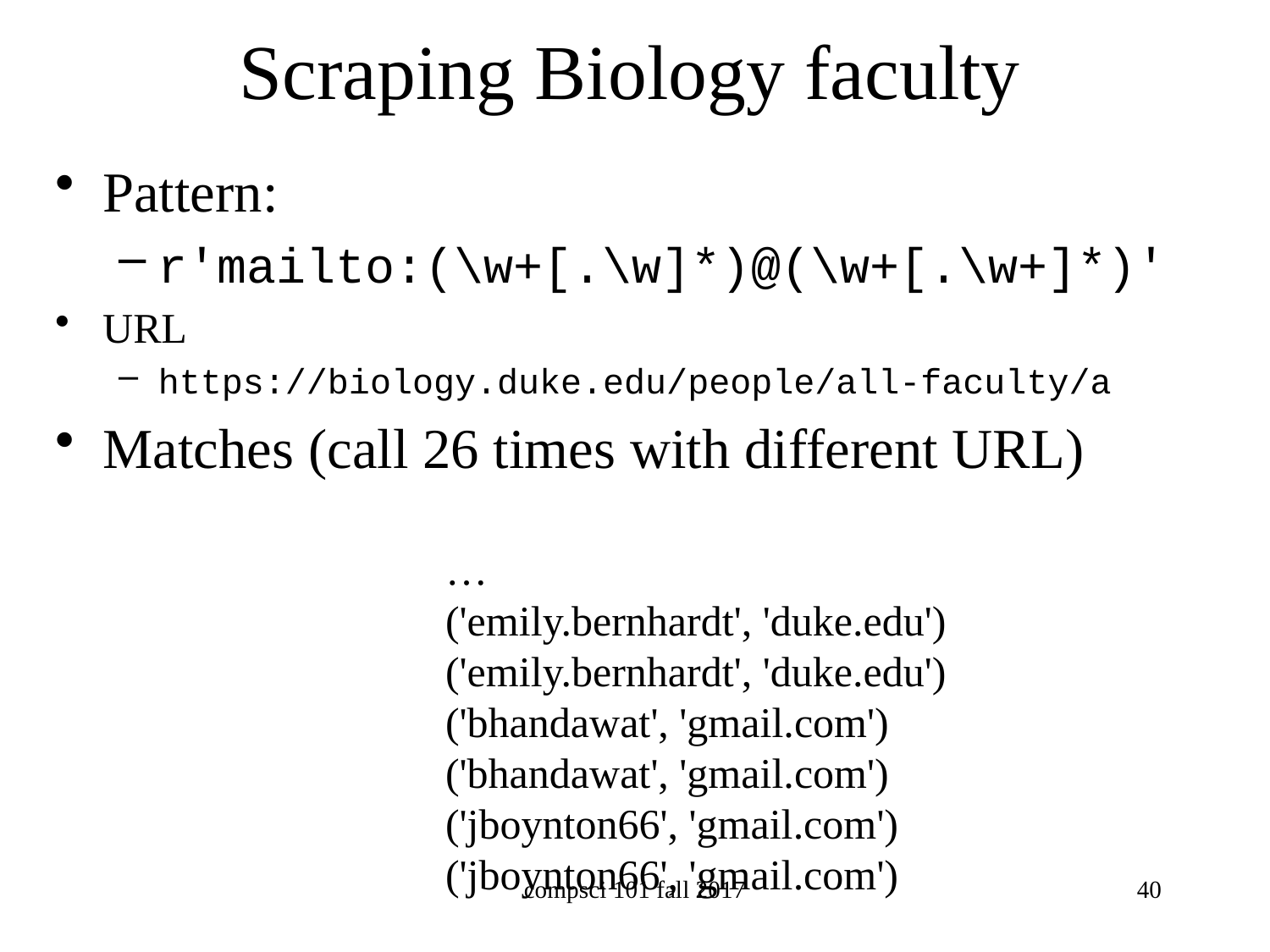

# Scraping Biology faculty
Pattern:
r'mailto:(\w+[.\w]*)@(\w+[.\w+]*)'
URL
https://biology.duke.edu/people/all-faculty/a
Matches (call 26 times with different URL)
…
('emily.bernhardt', 'duke.edu')
('emily.bernhardt', 'duke.edu')
('bhandawat', 'gmail.com')
('bhandawat', 'gmail.com')
('jboynton66', 'gmail.com')
('jboynton66', 'gmail.com')
compsci 101 fall 2017
40